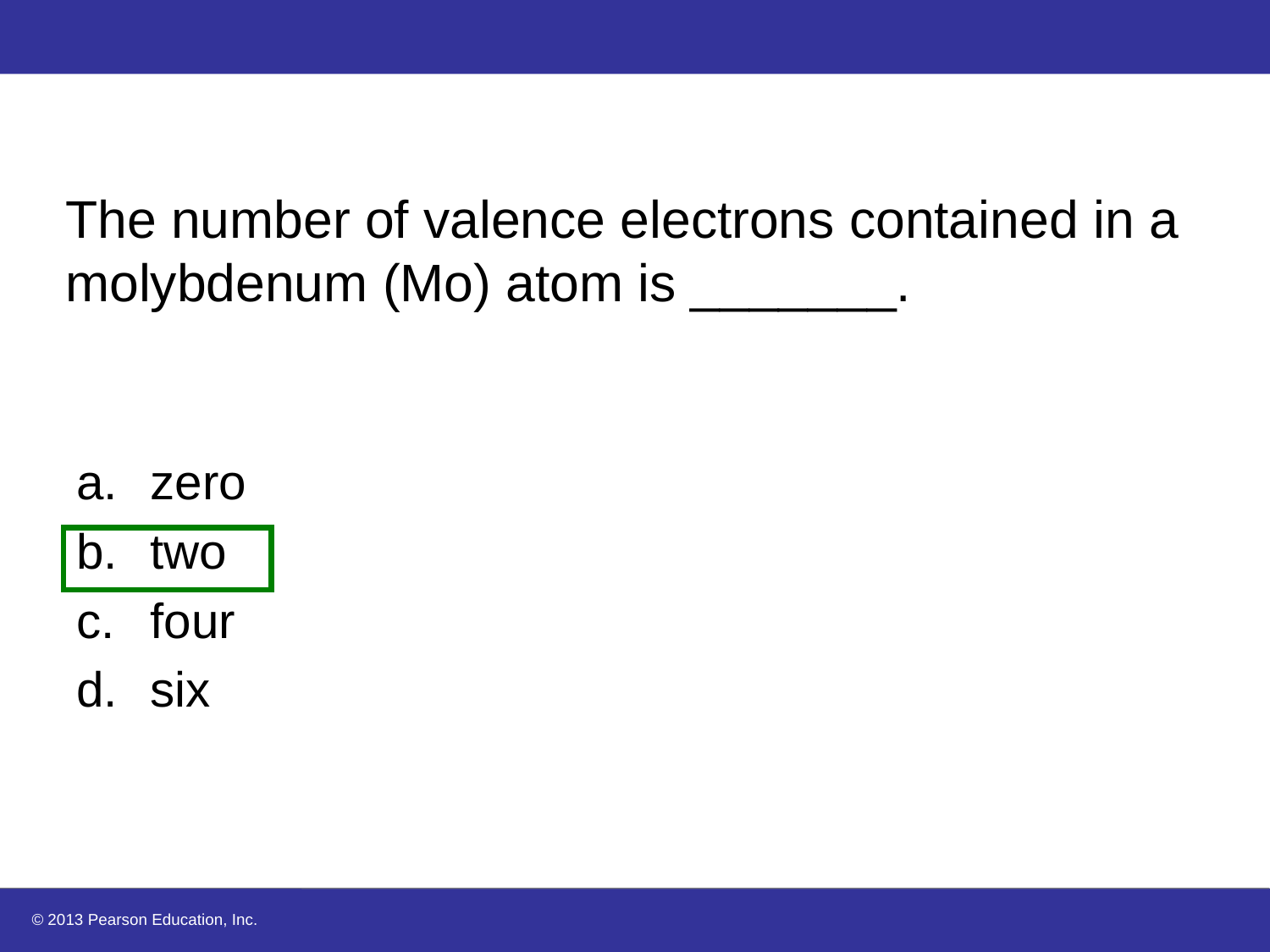

# The number of valence electrons contained in a molybdenum (Mo) atom is _______.
zero
two
four
six